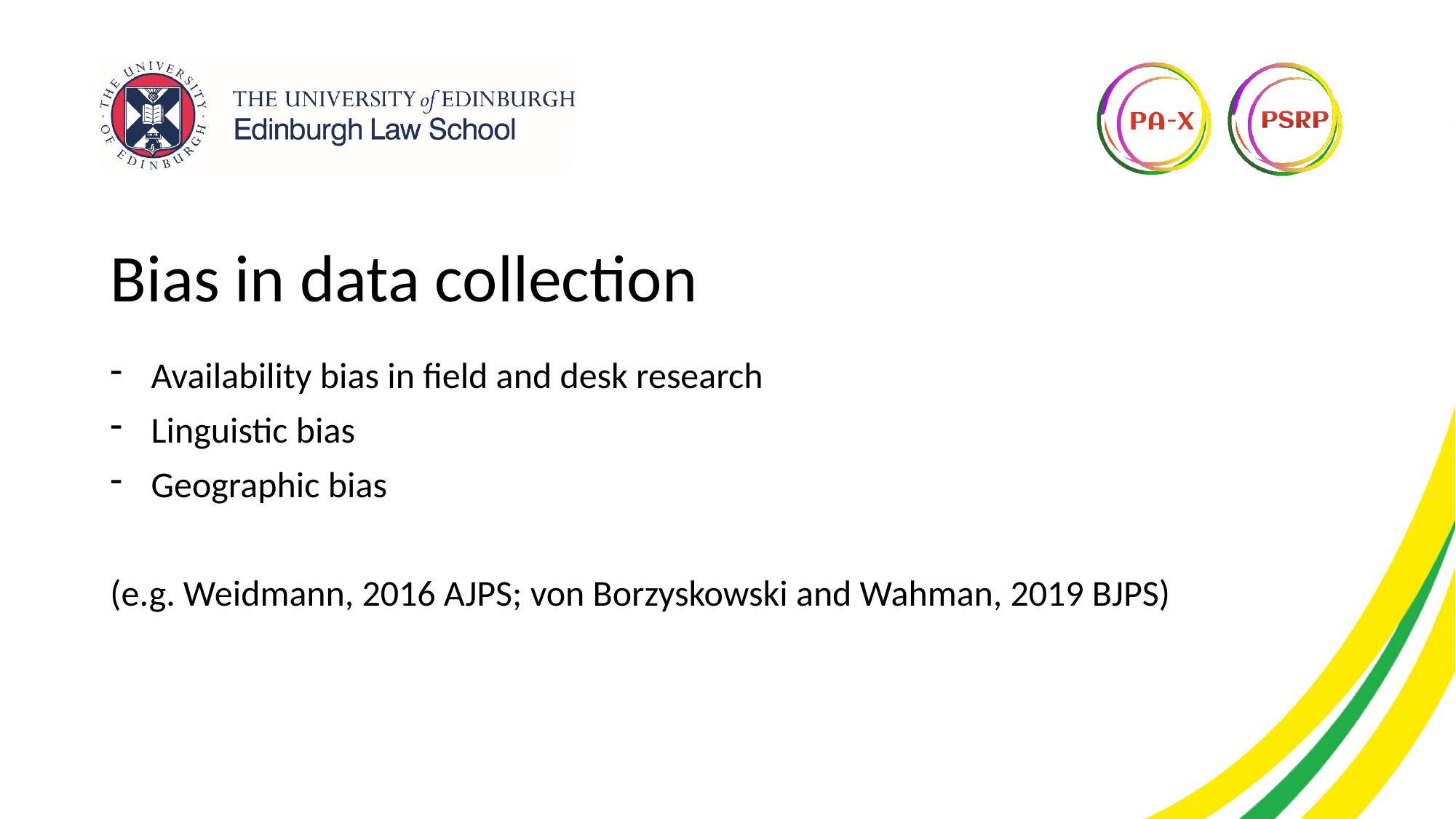

# Bias in data collection
Availability bias in field and desk research
Linguistic bias
Geographic bias

(e.g. Weidmann, 2016 AJPS; von Borzyskowski and Wahman, 2019 BJPS)